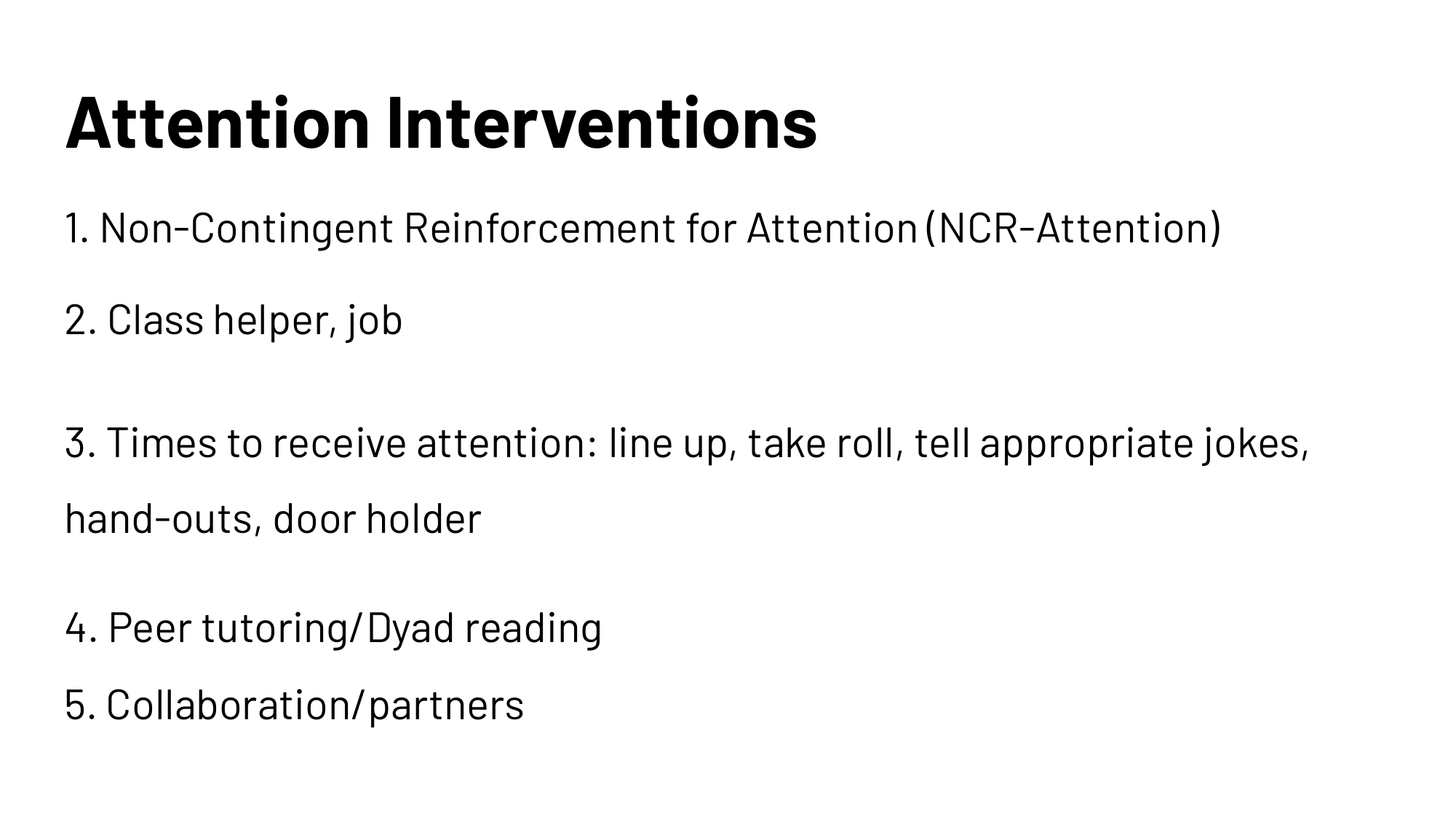

# Attention Interventions

1. Non-Contingent Reinforcement for Attention (NCR-Attention)

2. Class helper, job

3. Times to receive attention: line up, take roll, tell appropriate jokes, hand-outs, door holder
4. Peer tutoring/Dyad reading
5. Collaboration/partners